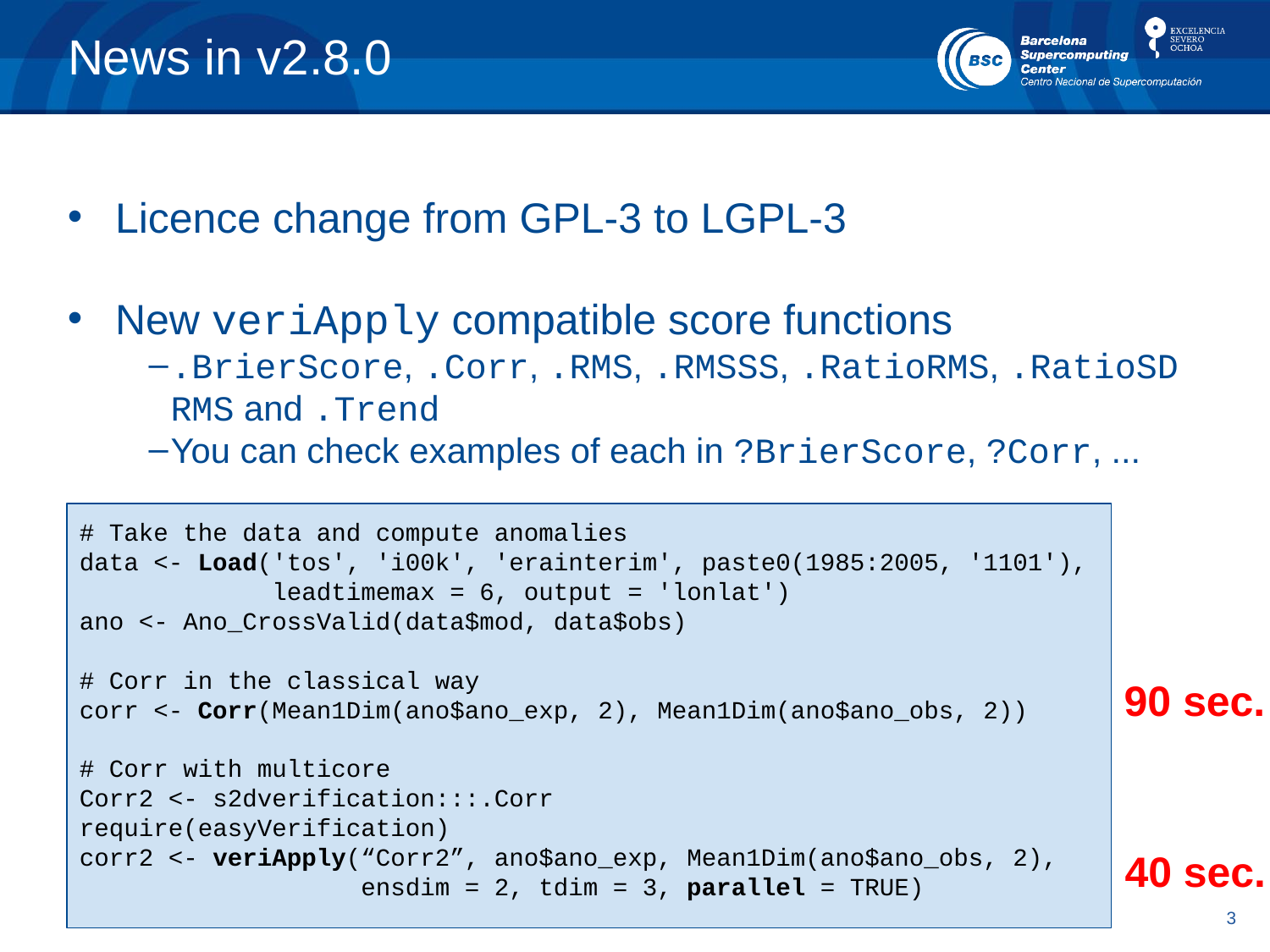

# News in v2.8.0

Licence change from GPL-3 to LGPL-3

New veriApply compatible score functions
.BrierScore, .Corr, .RMS, .RMSSS, .RatioRMS, .RatioSDRMS and .Trend
You can check examples of each in ?BrierScore, ?Corr, ...

# Take the data and compute anomalies
data <- Load('tos', 'i00k', 'erainterim', paste0(1985:2005, '1101'),
             leadtimemax = 6, output = 'lonlat')
ano <- Ano_CrossValid(data$mod, data$obs)

# Corr in the classical way
corr <- Corr(Mean1Dim(ano$ano_exp, 2), Mean1Dim(ano$ano_obs, 2))

# Corr with multicore Corr2 <- s2dverification:::.Corr
require(easyVerification)
corr2 <- veriApply(“Corr2”, ano$ano_exp, Mean1Dim(ano$ano_obs, 2),
                   ensdim = 2, tdim = 3, parallel = TRUE)
90 sec.
40 sec.